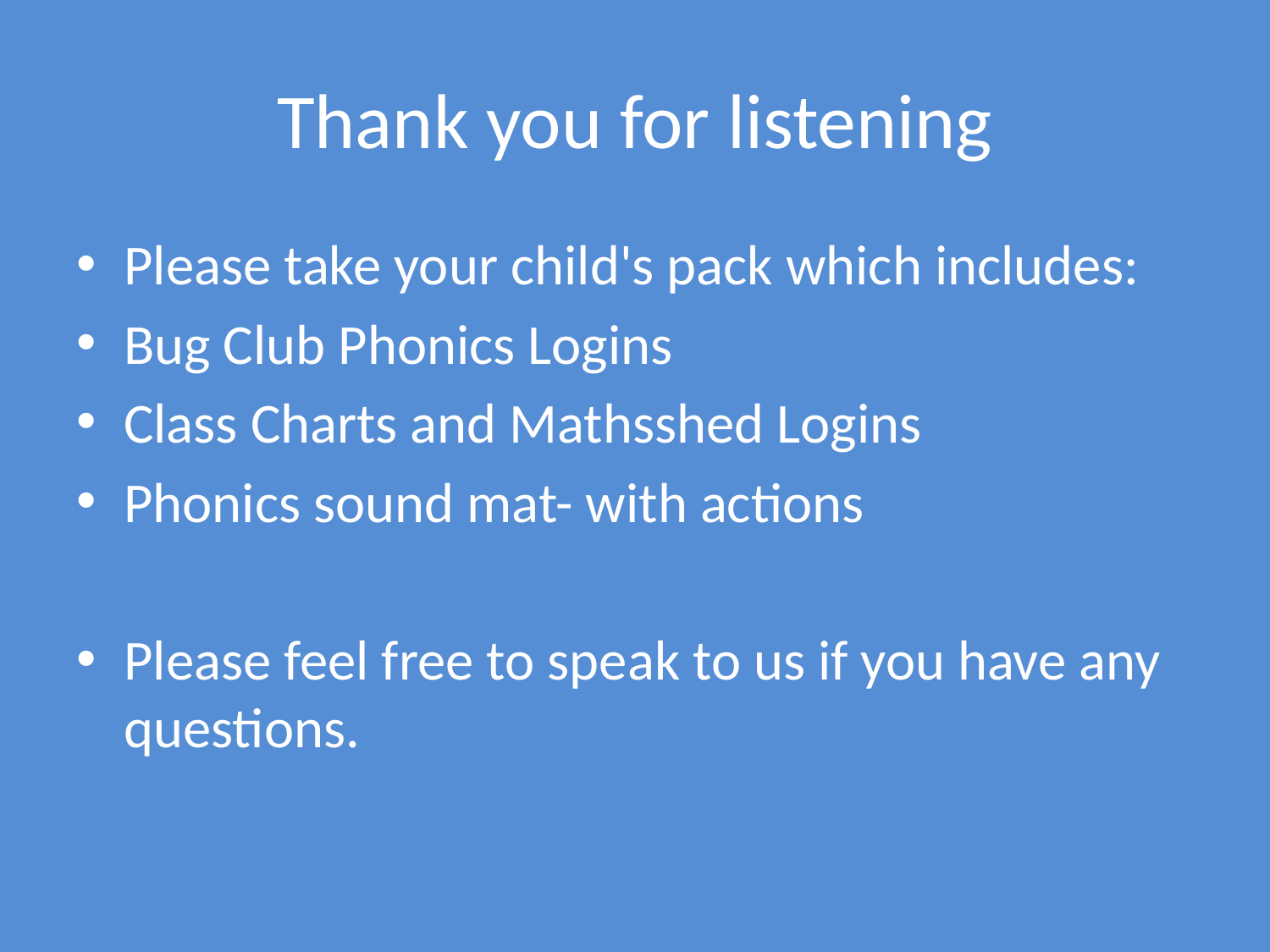

# Thank you for listening
Please take your child's pack which includes:
Bug Club Phonics Logins
Class Charts and Mathsshed Logins
Phonics sound mat- with actions

Please feel free to speak to us if you have any questions.